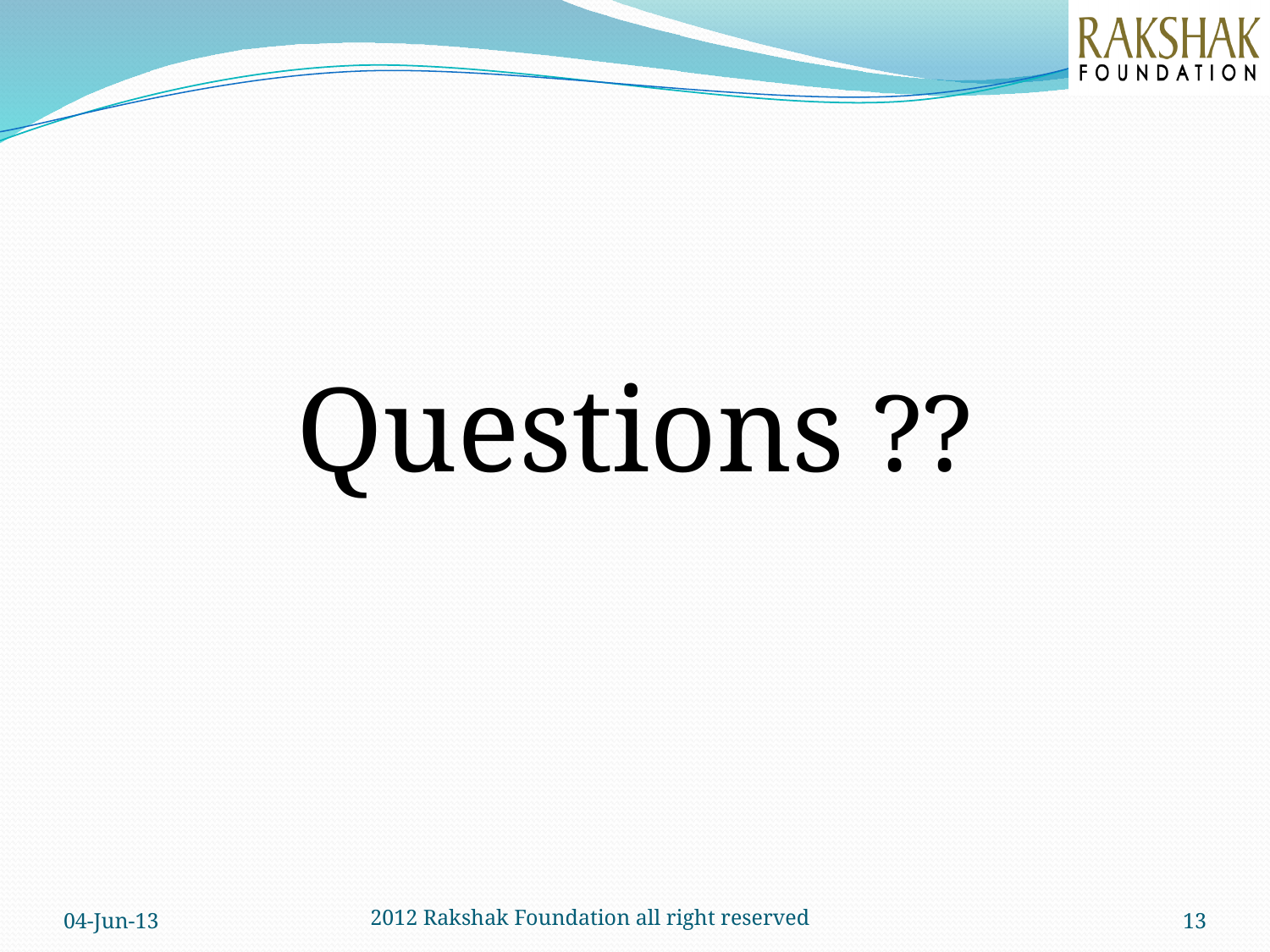

Questions ??
04-Jun-13
2012 Rakshak Foundation all right reserved
13